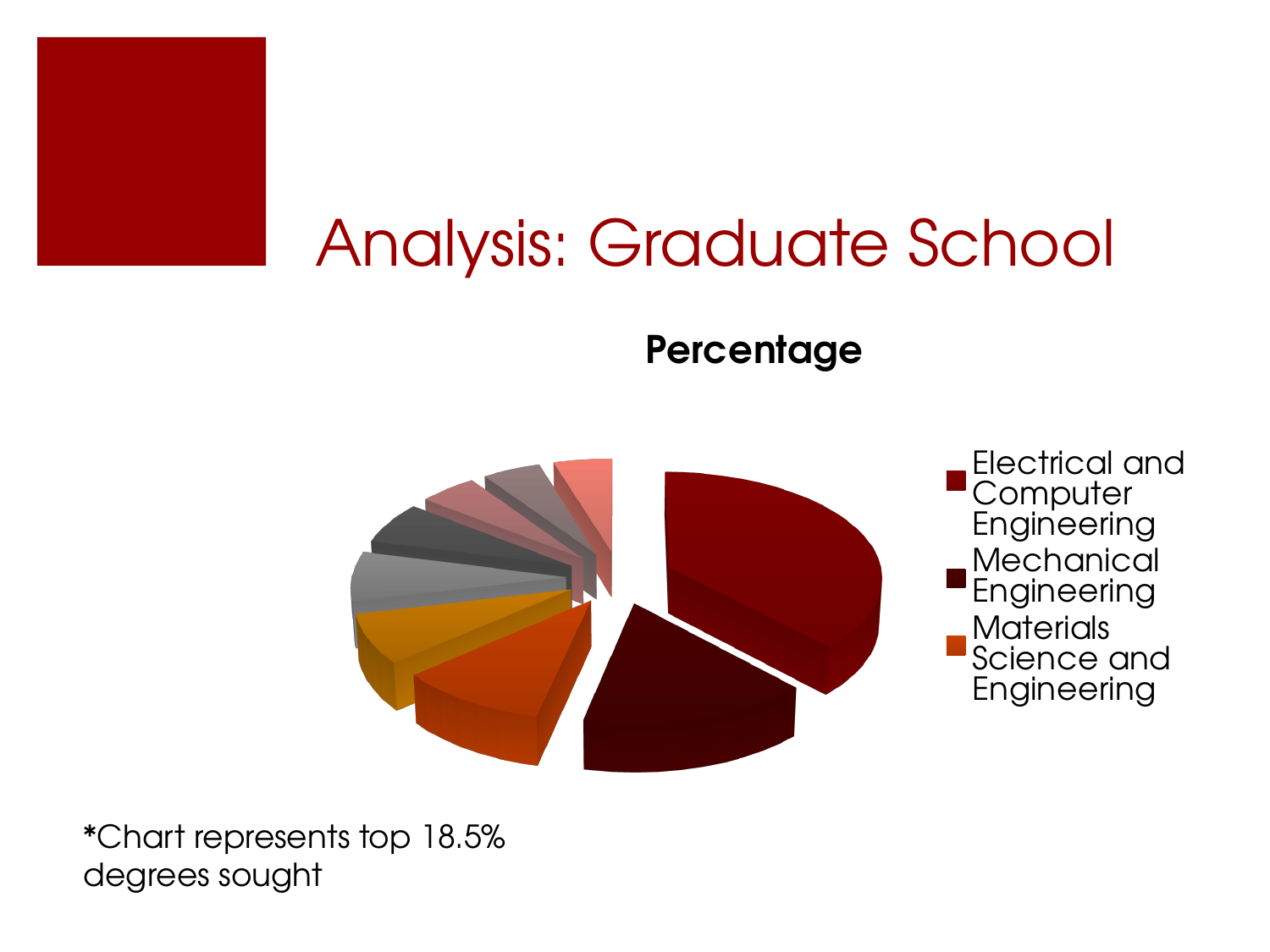

# Analysis: Graduate School

[unsupported chart]

*Chart represents top 18.5% degrees sought